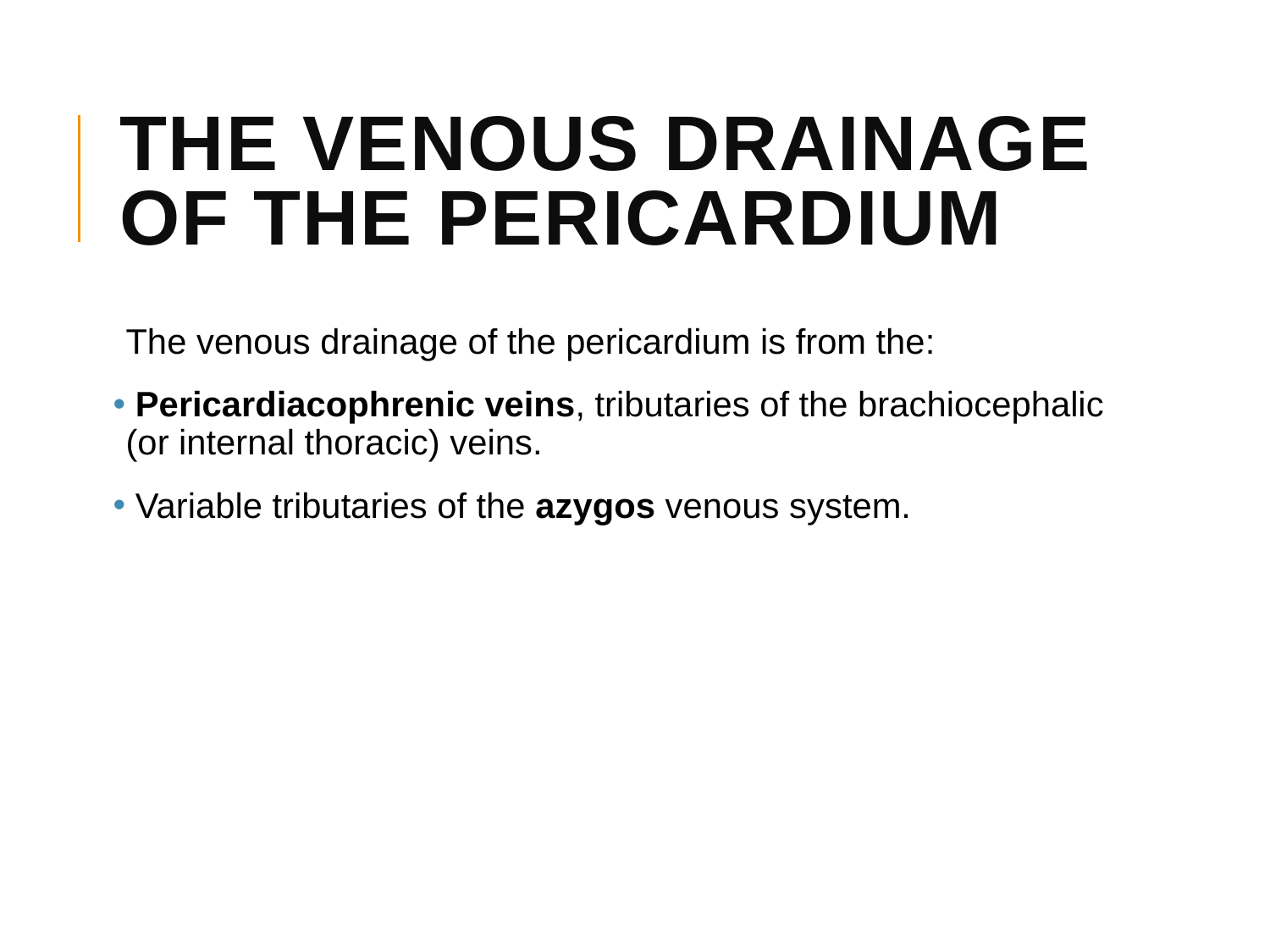

# The venous drainage of the pericardium
The venous drainage of the pericardium is from the:
 Pericardiacophrenic veins, tributaries of the brachiocephalic (or internal thoracic) veins.
 Variable tributaries of the azygos venous system.